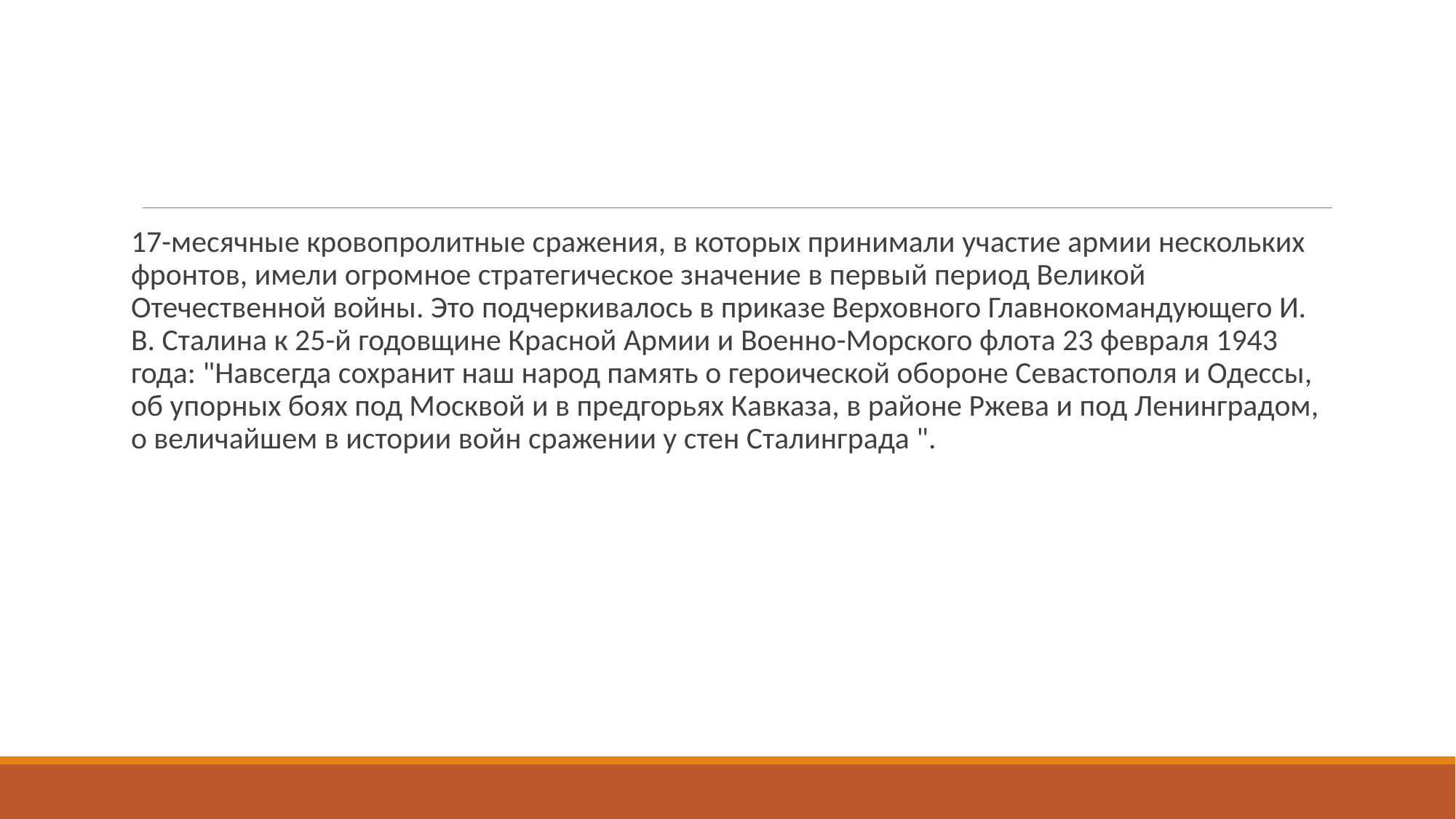

#
17-месячные кровопролитные сражения, в которых принимали участие армии нескольких фронтов, имели огромное стратегическое значение в первый период Великой Отечественной войны. Это подчеркивалось в приказе Верховного Главнокомандующего И. В. Сталина к 25-й годовщине Красной Армии и Военно-Морского флота 23 февраля 1943 года: "Навсегда сохранит наш народ память о героической обороне Севастополя и Одессы, об упорных боях под Москвой и в предгорьях Кавказа, в районе Ржева и под Ленинградом, о величайшем в истории войн сражении у стен Сталинграда ".